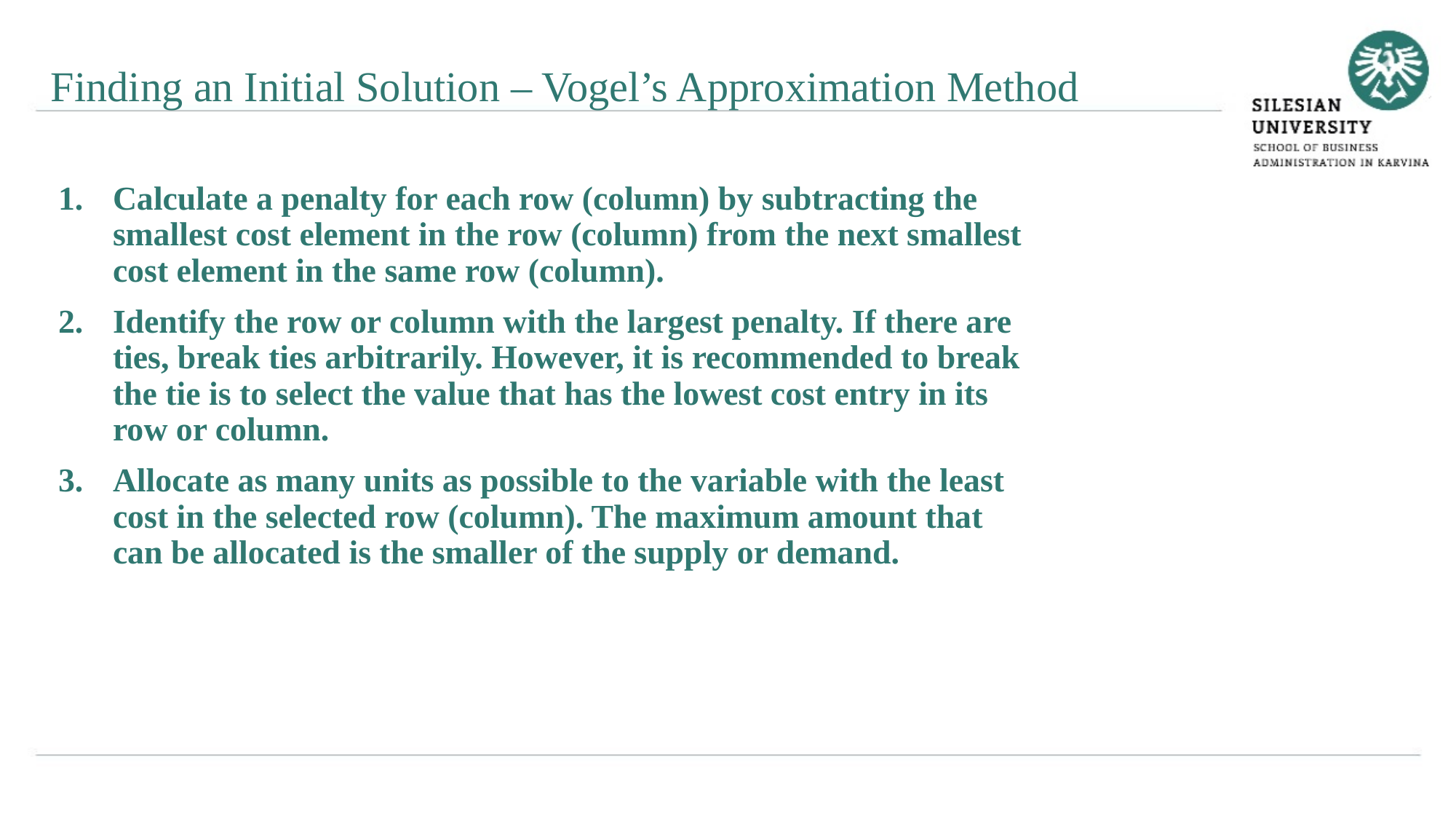

Finding an Initial Solution – Vogel’s Approximation Method

Calculate a penalty for each row (column) by subtracting the smallest cost element in the row (column) from the next smallest cost element in the same row (column).
Identify the row or column with the largest penalty. If there are ties, break ties arbitrarily. However, it is recommended to break the tie is to select the value that has the lowest cost entry in its row or column.
Allocate as many units as possible to the variable with the least cost in the selected row (column). The maximum amount that can be allocated is the smaller of the supply or demand.